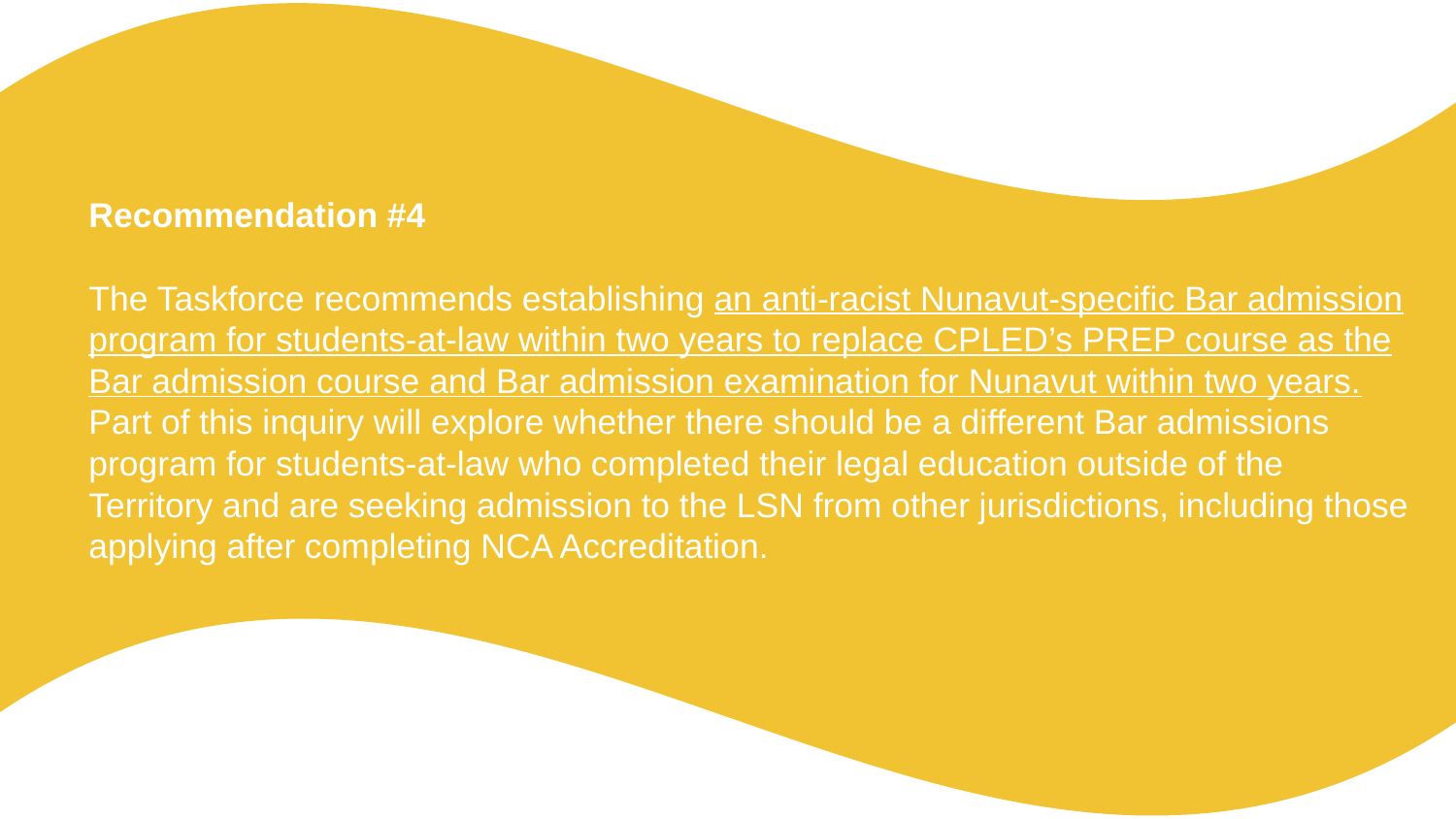

# Recommendation #4 The Taskforce recommends establishing an anti-racist Nunavut-specific Bar admission program for students-at-law within two years to replace CPLED’s PREP course as the Bar admission course and Bar admission examination for Nunavut within two years. Part of this inquiry will explore whether there should be a different Bar admissions program for students-at-law who completed their legal education outside of the Territory and are seeking admission to the LSN from other jurisdictions, including those applying after completing NCA Accreditation.